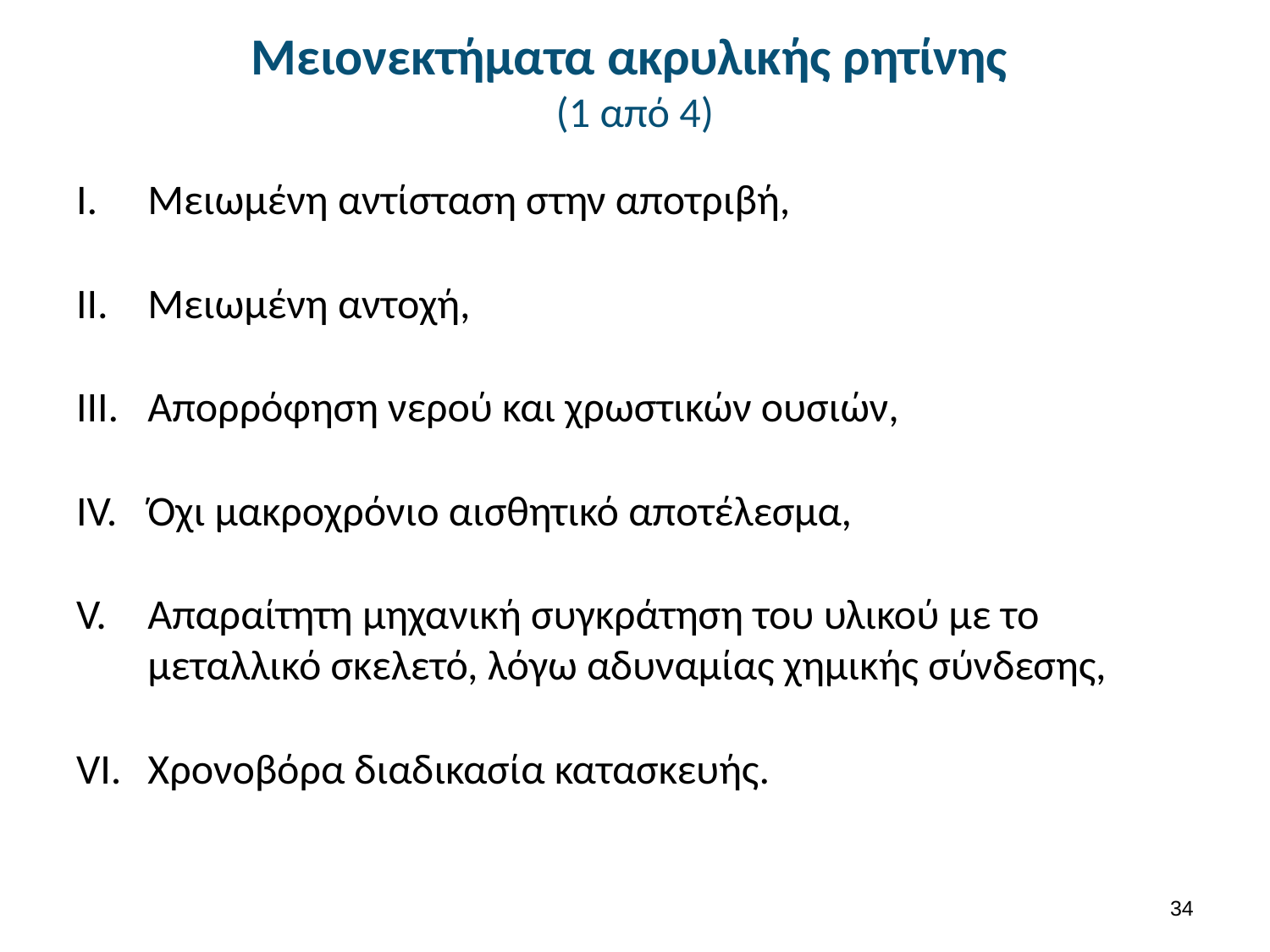

# Μειονεκτήματα ακρυλικής ρητίνης (1 από 4)
Μειωμένη αντίσταση στην αποτριβή,
Μειωμένη αντοχή,
Απορρόφηση νερού και χρωστικών ουσιών,
Όχι μακροχρόνιο αισθητικό αποτέλεσμα,
Απαραίτητη μηχανική συγκράτηση του υλικού με το μεταλλικό σκελετό, λόγω αδυναμίας χημικής σύνδεσης,
Χρονοβόρα διαδικασία κατασκευής.

34